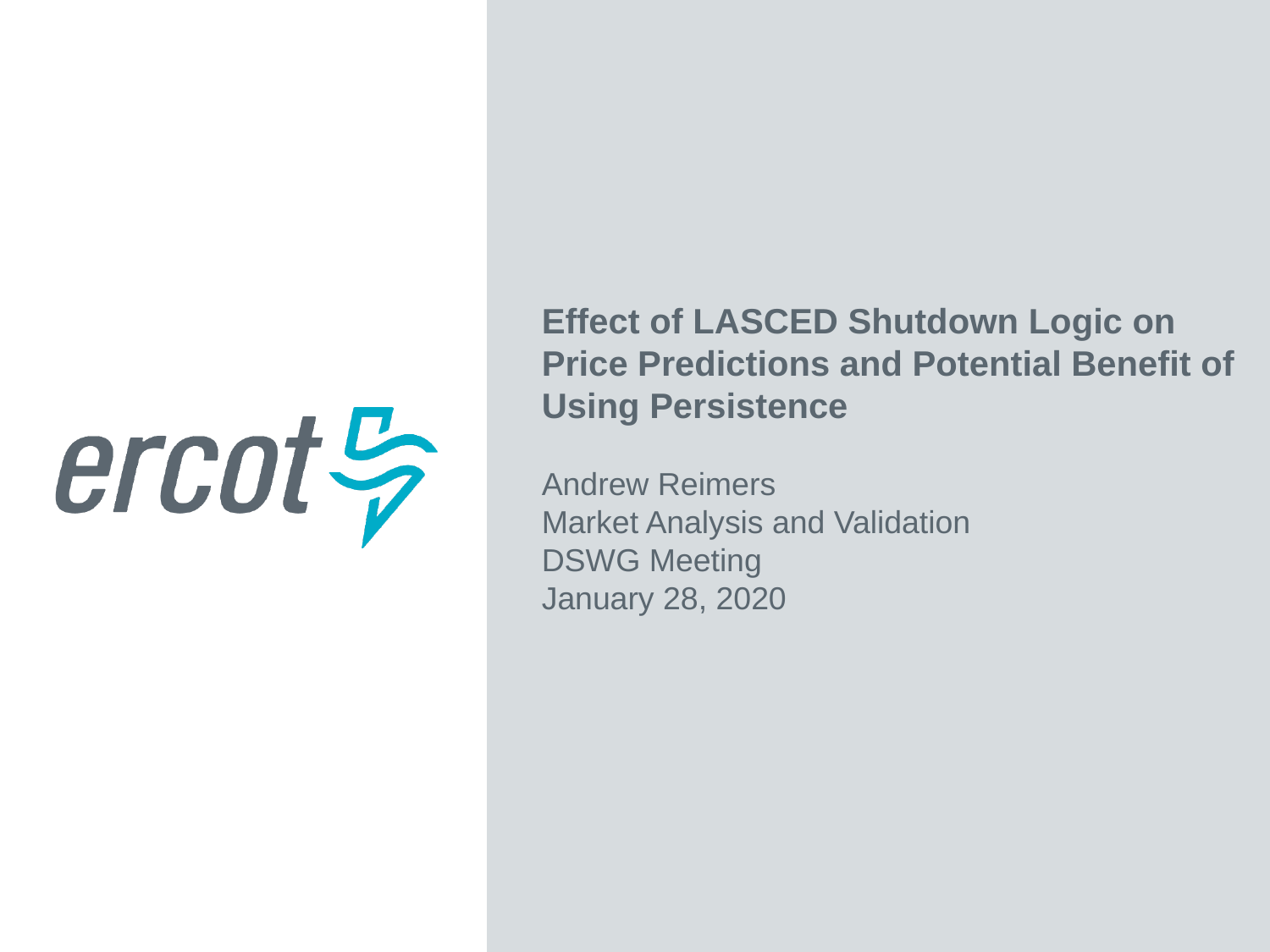

Effect of LASCED Shutdown Logic on Price Predictions and Potential Benefit of Using Persistence

Andrew Reimers
Market Analysis and Validation
DSWG Meeting
January 28, 2020